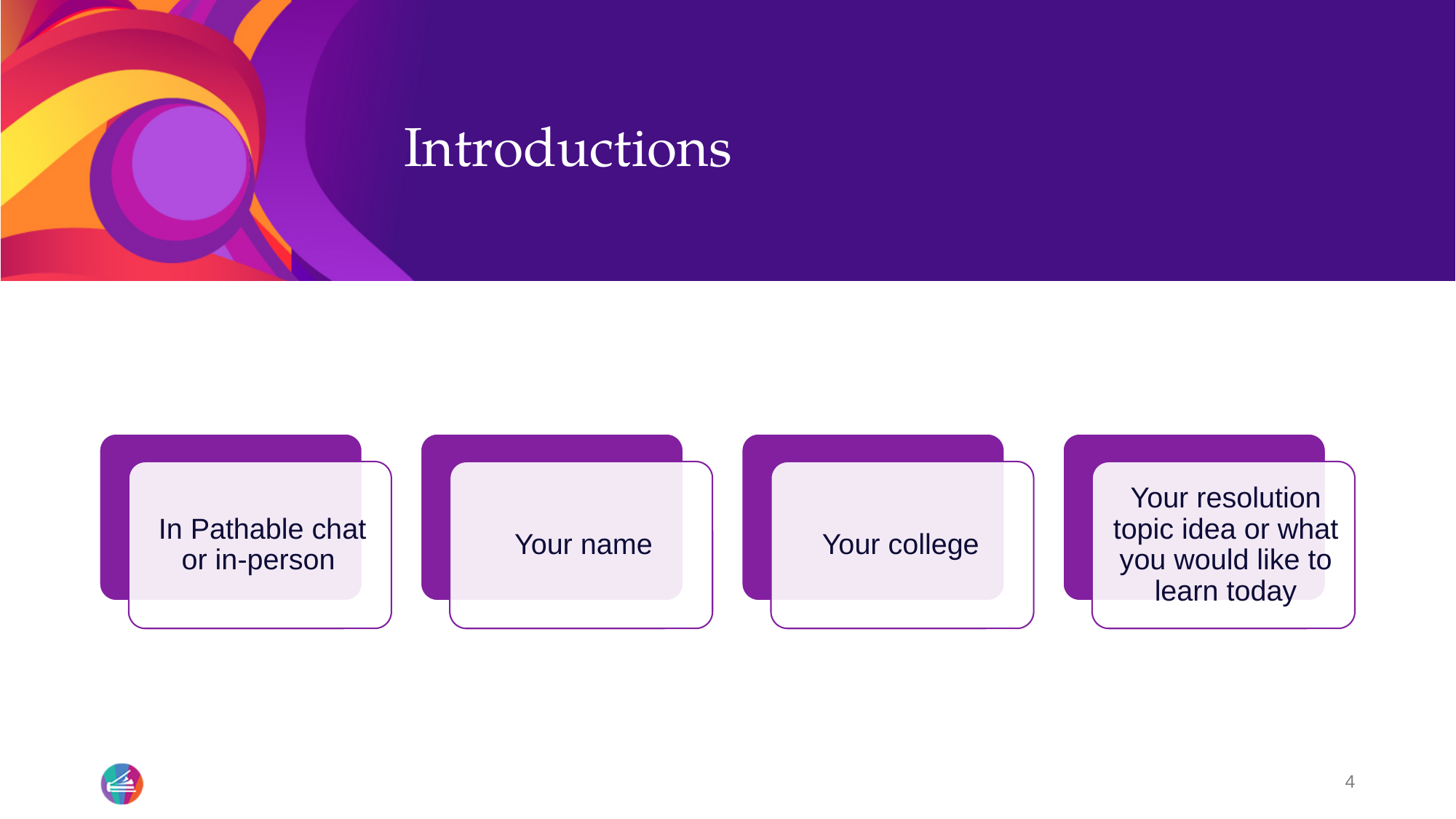

# Introductions
In Pathable chat or in-person
Your name
Your college
Your resolution topic idea or what you would like to learn today
4